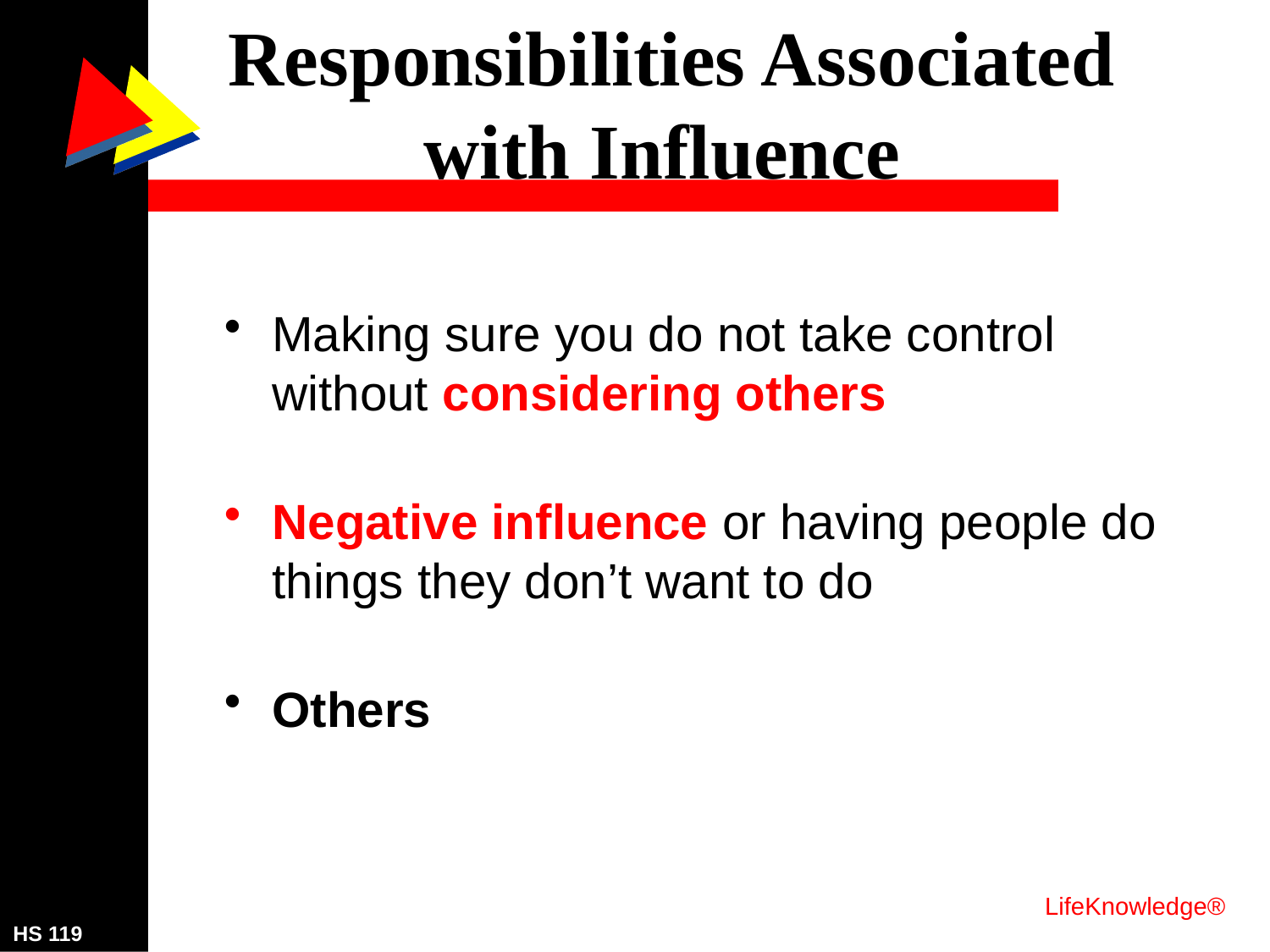

# Responsibilities Associated with Influence
Making sure you do not take control without considering others
Negative influence or having people do things they don’t want to do
Others
LifeKnowledge®

HS 119